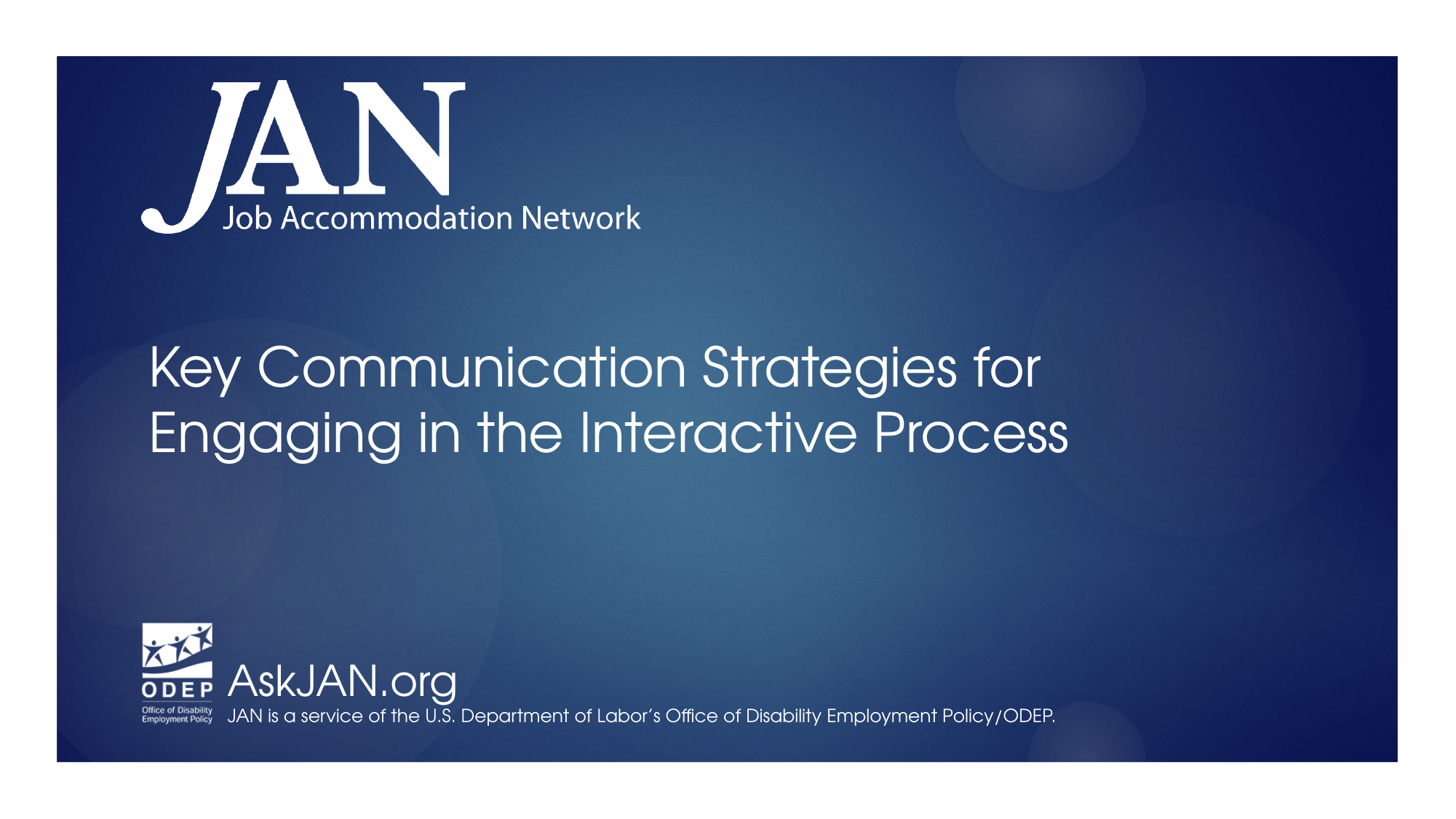

# Key Communication Strategies for Engaging in the Interactive Process
AskJAN.org
JAN is a service of the U.S. Department of Labor’s Office of Disability Employment Policy/ODEP.